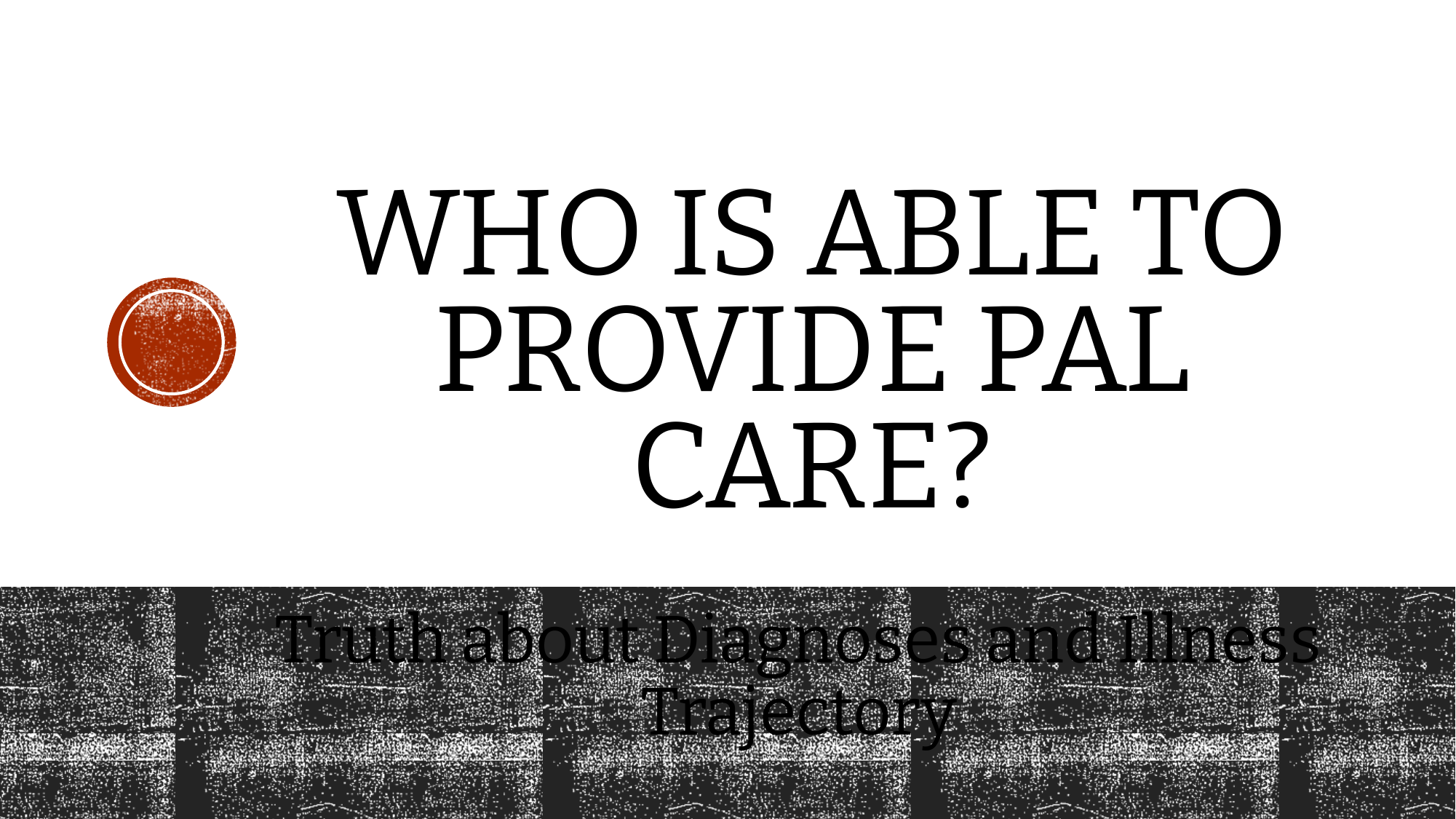

# Who is able to provide pal care?
Truth about Diagnoses and Illness Trajectory